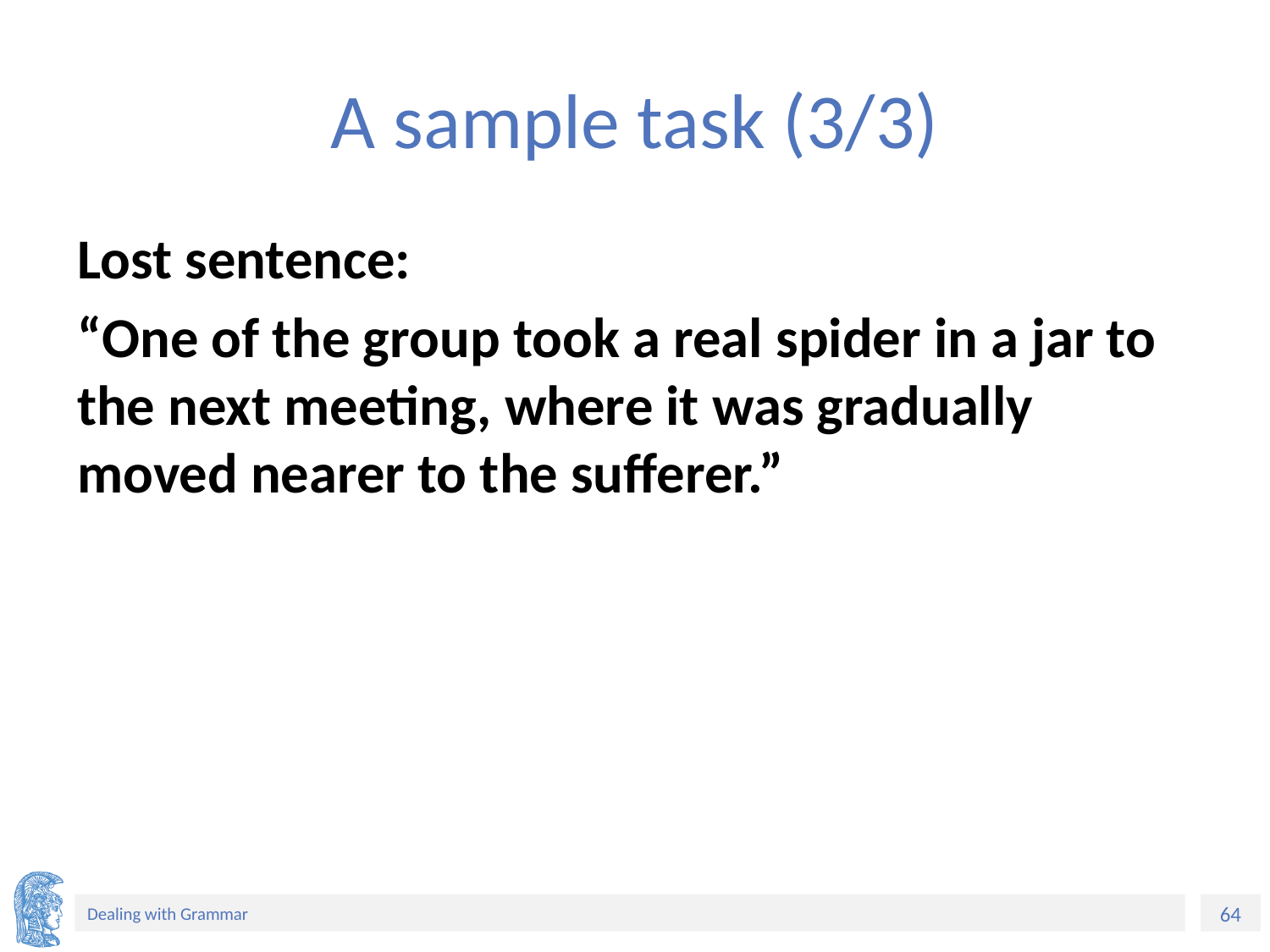

# A sample task (3/3)
Lost sentence:
“One of the group took a real spider in a jar to the next meeting, where it was gradually moved nearer to the sufferer.”